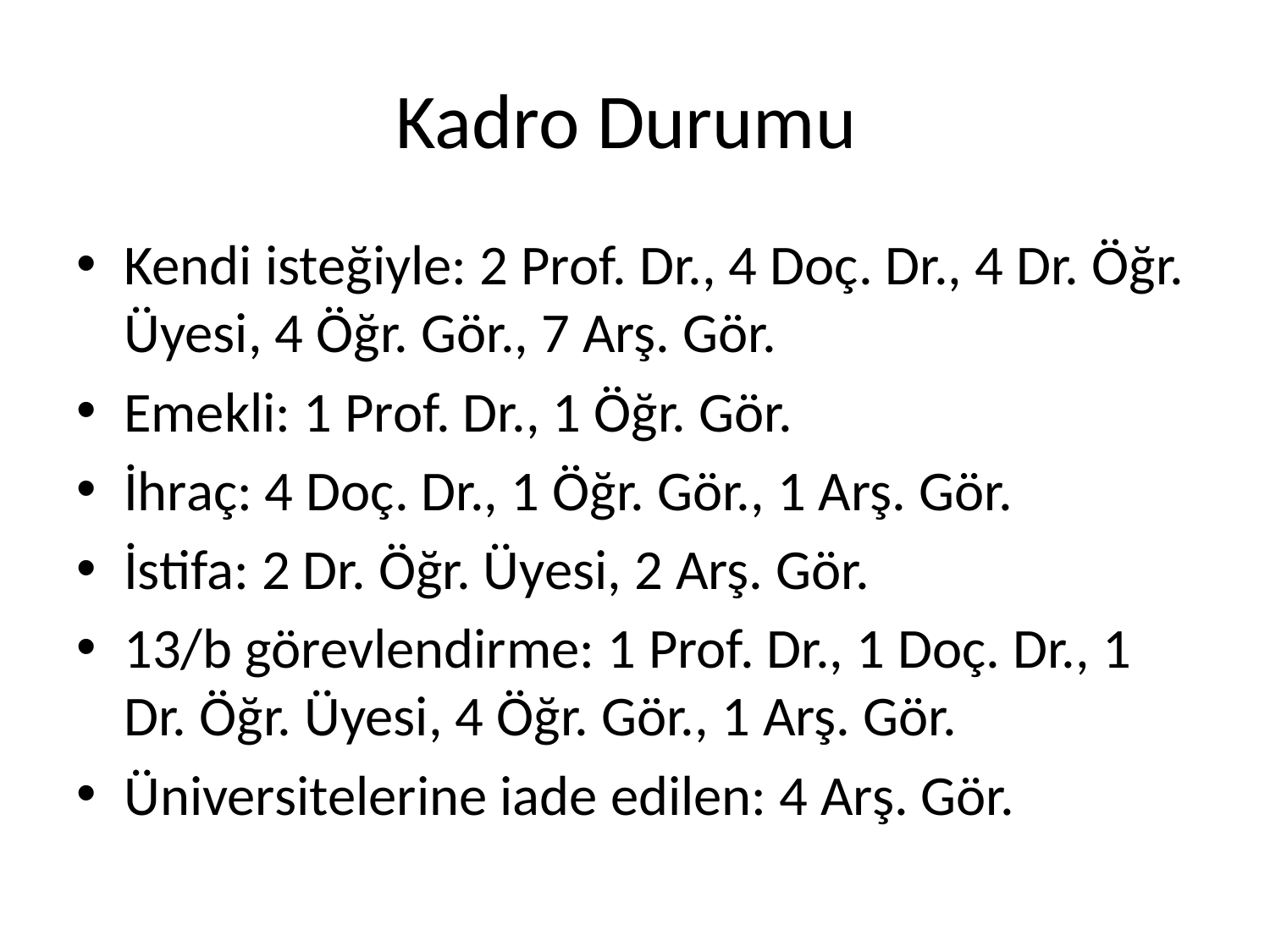

# Kadro Durumu
Kendi isteğiyle: 2 Prof. Dr., 4 Doç. Dr., 4 Dr. Öğr. Üyesi, 4 Öğr. Gör., 7 Arş. Gör.
Emekli: 1 Prof. Dr., 1 Öğr. Gör.
İhraç: 4 Doç. Dr., 1 Öğr. Gör., 1 Arş. Gör.
İstifa: 2 Dr. Öğr. Üyesi, 2 Arş. Gör.
13/b görevlendirme: 1 Prof. Dr., 1 Doç. Dr., 1 Dr. Öğr. Üyesi, 4 Öğr. Gör., 1 Arş. Gör.
Üniversitelerine iade edilen: 4 Arş. Gör.